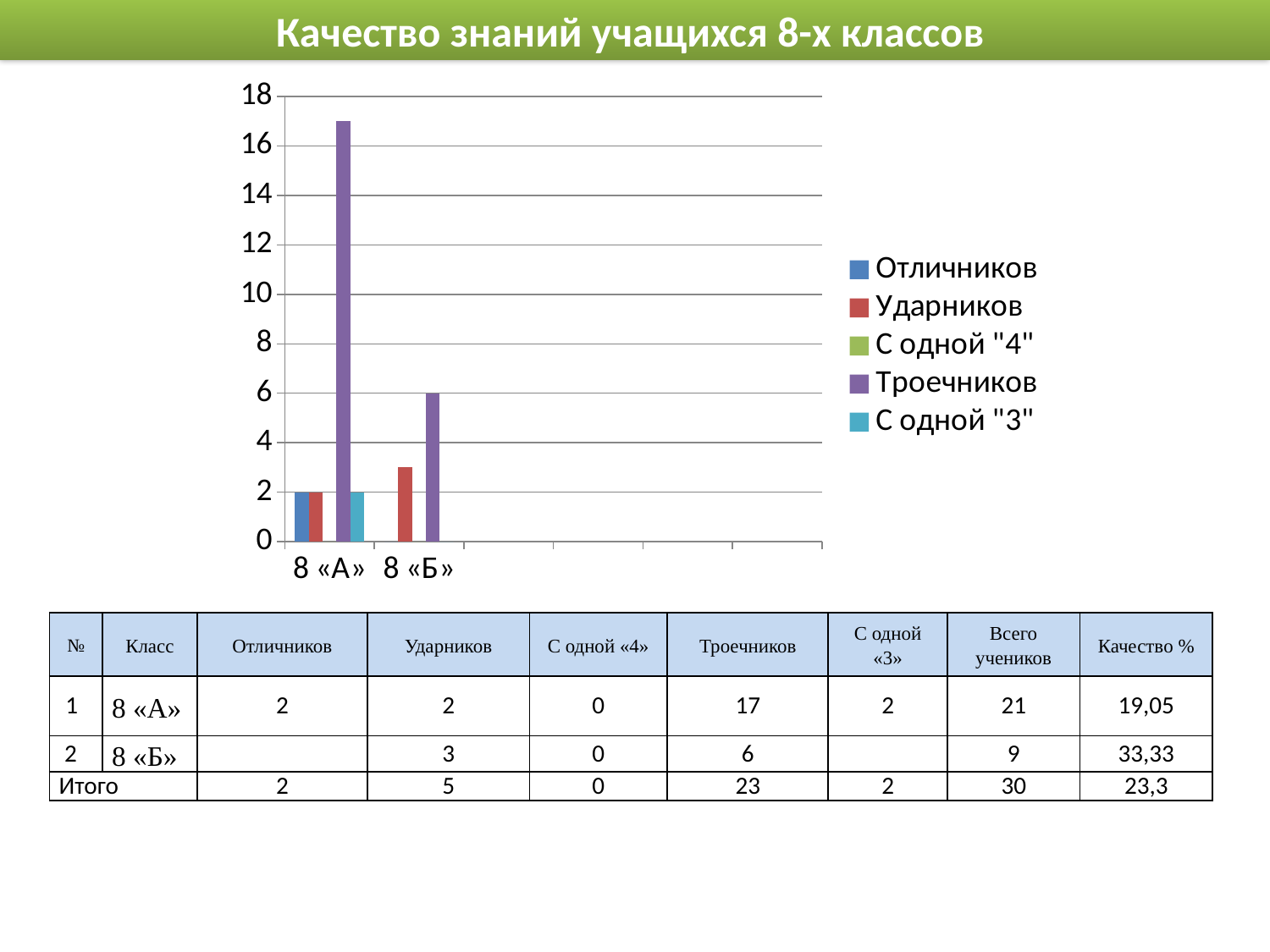

Качество знаний учащихся 8-х классов

### Chart

| Category | Отличников | Ударников | С одной "4" | Троечников | С одной "3" |
|---|---|---|---|---|---|
| 8 «А» | 2.0 | 2.0 | 0.0 | 17.0 | 2.0 |
| 8 «Б» | 0.0 | 3.0 | 0.0 | 6.0 | 0.0 |
| № | Класс | Отличников | Ударников | С одной «4» | Троечников | С одной «3» | Всего учеников | Качество % |
| --- | --- | --- | --- | --- | --- | --- | --- | --- |
| 1 | 8 «А» | 2 | 2 | 0 | 17 | 2 | 21 | 19,05 |
| 2 | 8 «Б» |  | 3 | 0 | 6 |  | 9 | 33,33 |
| Итого |  | 2 | 5 | 0 | 23 | 2 | 30 | 23,3 |